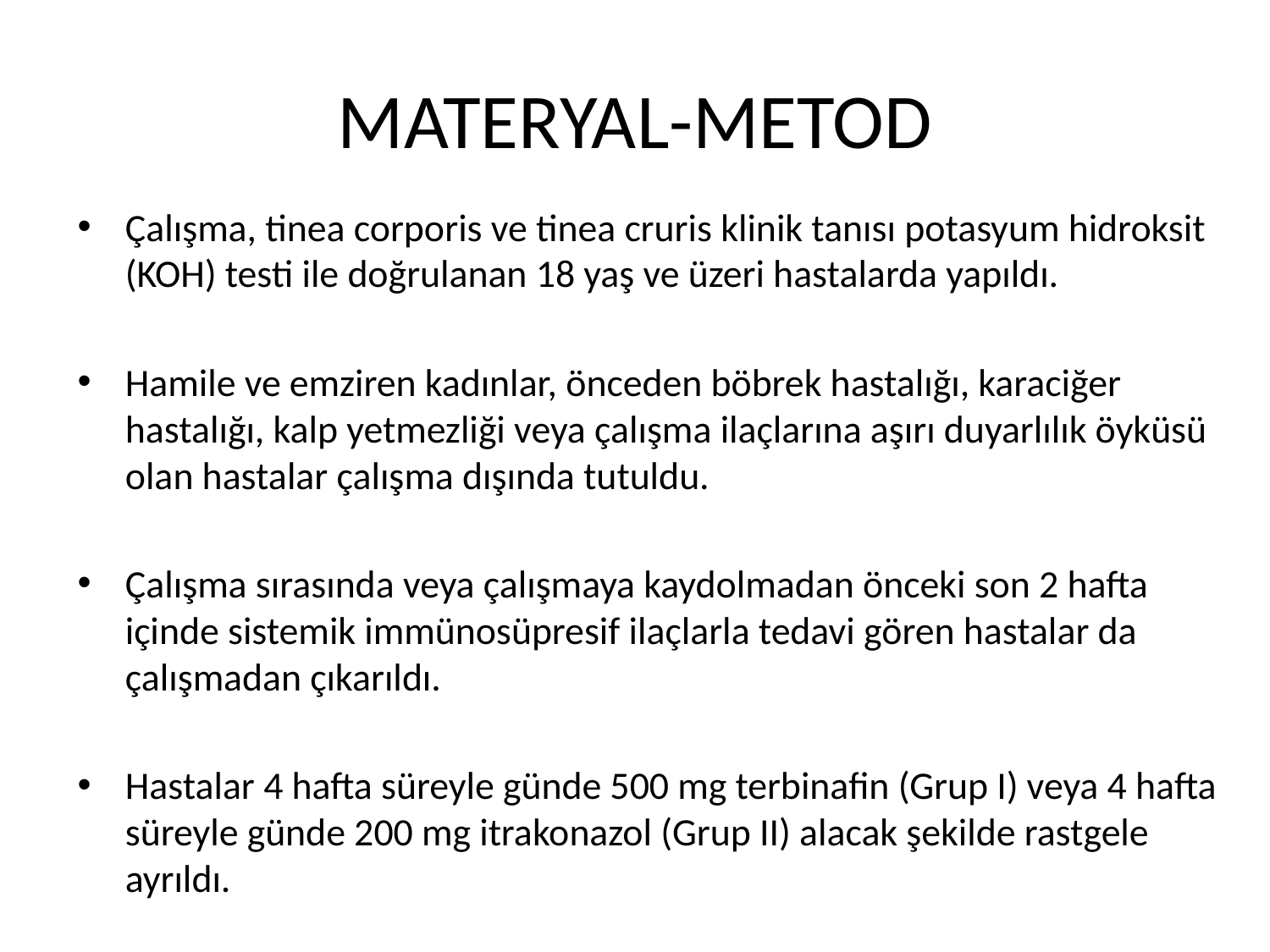

# MATERYAL-METOD
Çalışma, tinea corporis ve tinea cruris klinik tanısı potasyum hidroksit (KOH) testi ile doğrulanan 18 yaş ve üzeri hastalarda yapıldı.

Hamile ve emziren kadınlar, önceden böbrek hastalığı, karaciğer hastalığı, kalp yetmezliği veya çalışma ilaçlarına aşırı duyarlılık öyküsü olan hastalar çalışma dışında tutuldu.

Çalışma sırasında veya çalışmaya kaydolmadan önceki son 2 hafta içinde sistemik immünosüpresif ilaçlarla tedavi gören hastalar da çalışmadan çıkarıldı.

Hastalar 4 hafta süreyle günde 500 mg terbinafin (Grup I) veya 4 hafta süreyle günde 200 mg itrakonazol (Grup II) alacak şekilde rastgele ayrıldı.